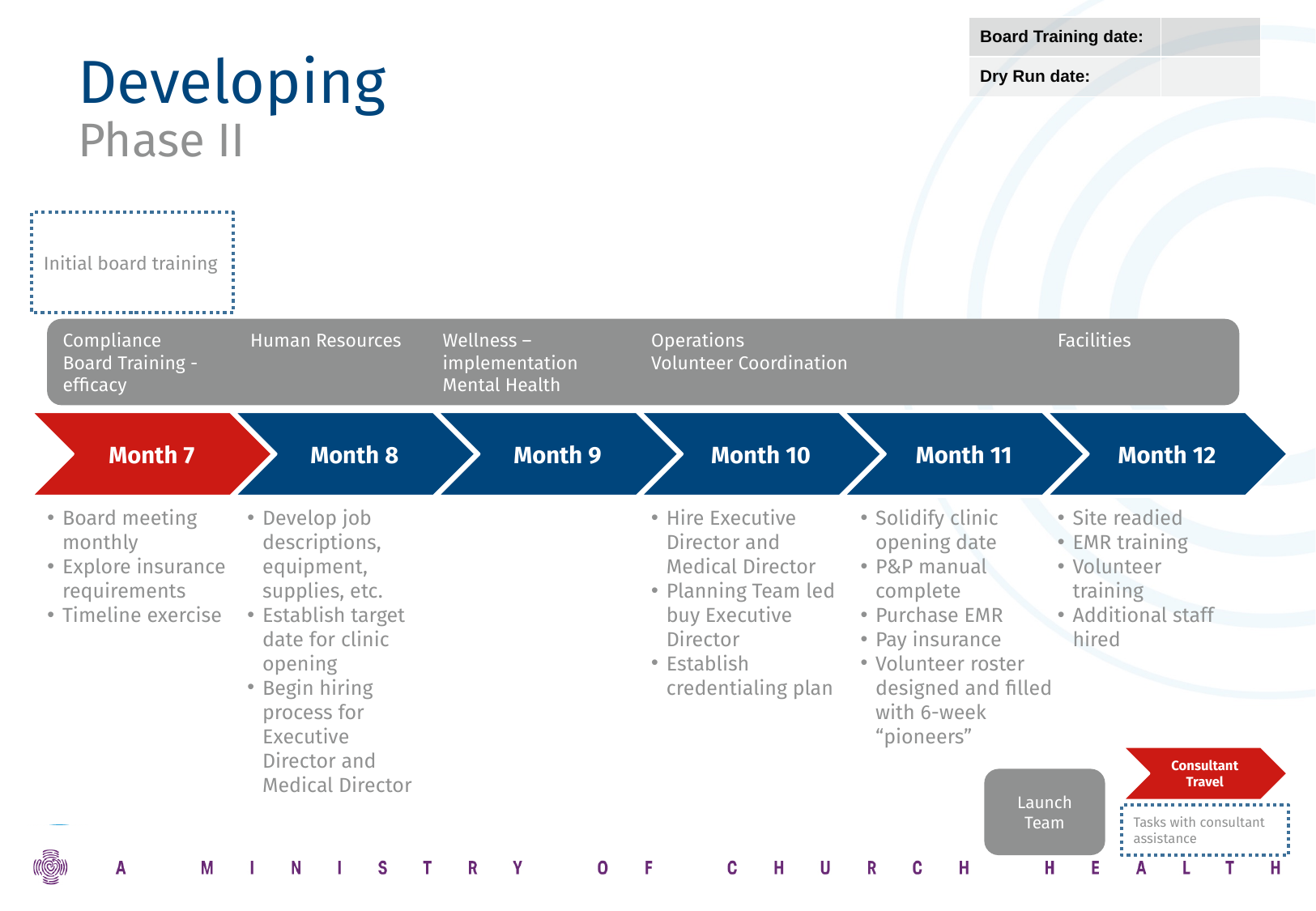

| Board Training date: |  |
| --- | --- |
| Dry Run date: |  |
# Developing
Phase II
Initial board training

Compliance
Board Training - efficacy
Human Resources
Wellness – implementation
Mental Health
Operations
Volunteer Coordination
Facilities
Month 7
Month 8
Month 9
Month 10
Month 11
Month 12
Board meeting monthly
Explore insurance requirements
Timeline exercise
Develop job descriptions, equipment, supplies, etc.
Establish target date for clinic opening
Begin hiring process for Executive Director and Medical Director
Hire Executive Director and Medical Director
Planning Team led buy Executive Director
Establish credentialing plan
Solidify clinic opening date
P&P manual complete
Purchase EMR
Pay insurance
Volunteer roster designed and filled with 6-week “pioneers”
Site readied
EMR training
Volunteer training
Additional staff hired
Consultant Travel
Tasks with consultant assistance
Launch Team